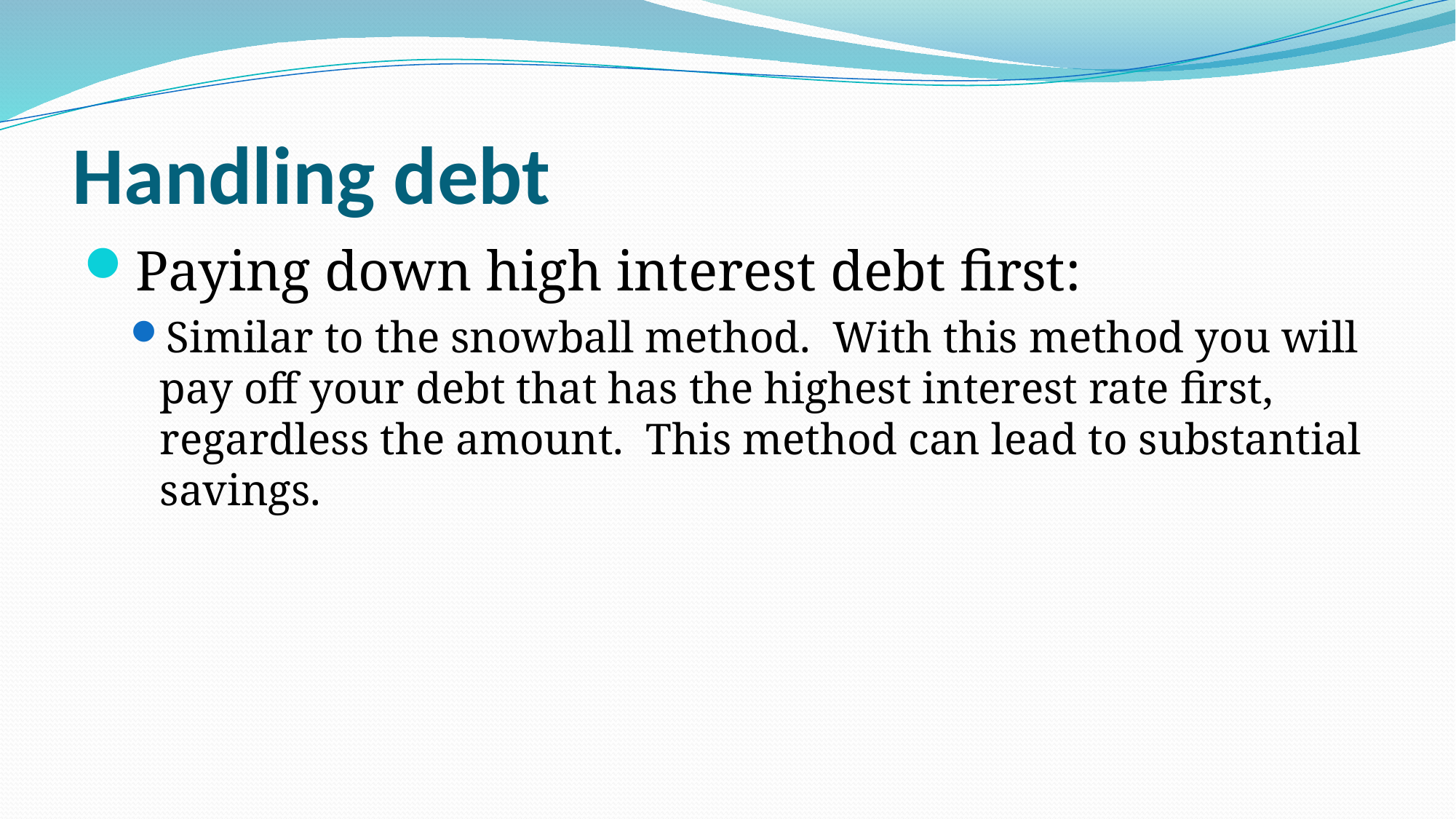

# Handling debt
Paying down high interest debt first:
Similar to the snowball method.  With this method you will pay off your debt that has the highest interest rate first, regardless the amount.  This method can lead to substantial savings.